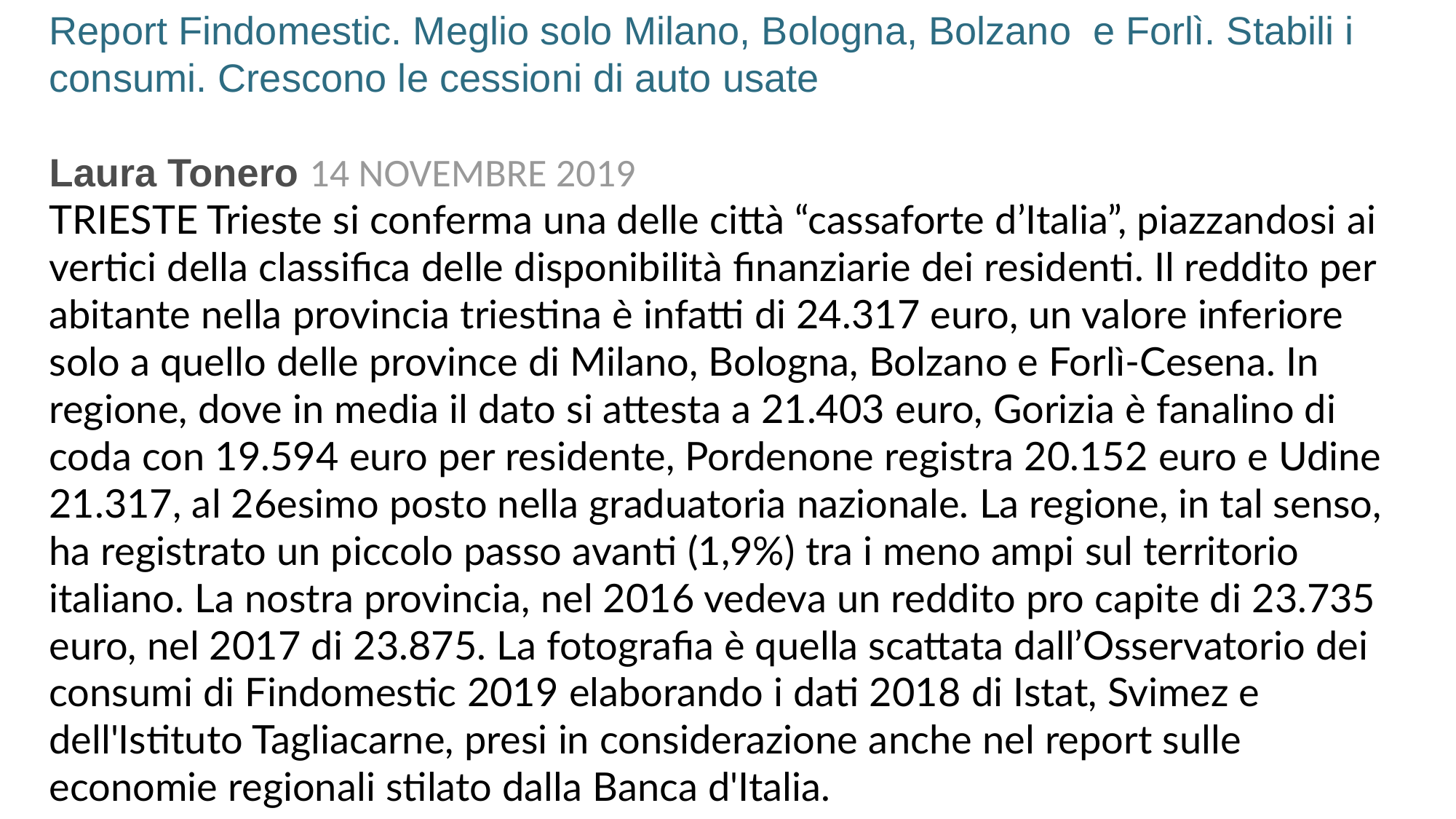

Report Findomestic. Meglio solo Milano, Bologna, Bolzano  e Forlì. Stabili i consumi. Crescono le cessioni di auto usate

Laura Tonero 14 NOVEMBRE 2019
TRIESTE Trieste si conferma una delle città “cassaforte d’Italia”, piazzandosi ai vertici della classifica delle disponibilità finanziarie dei residenti. Il reddito per abitante nella provincia triestina è infatti di 24.317 euro, un valore inferiore solo a quello delle province di Milano, Bologna, Bolzano e Forlì-Cesena. In regione, dove in media il dato si attesta a 21.403 euro, Gorizia è fanalino di coda con 19.594 euro per residente, Pordenone registra 20.152 euro e Udine 21.317, al 26esimo posto nella graduatoria nazionale. La regione, in tal senso, ha registrato un piccolo passo avanti (1,9%) tra i meno ampi sul territorio italiano. La nostra provincia, nel 2016 vedeva un reddito pro capite di 23.735 euro, nel 2017 di 23.875. La fotografia è quella scattata dall’Osservatorio dei consumi di Findomestic 2019 elaborando i dati 2018 di Istat, Svimez e dell'Istituto Tagliacarne, presi in considerazione anche nel report sulle economie regionali stilato dalla Banca d'Italia.